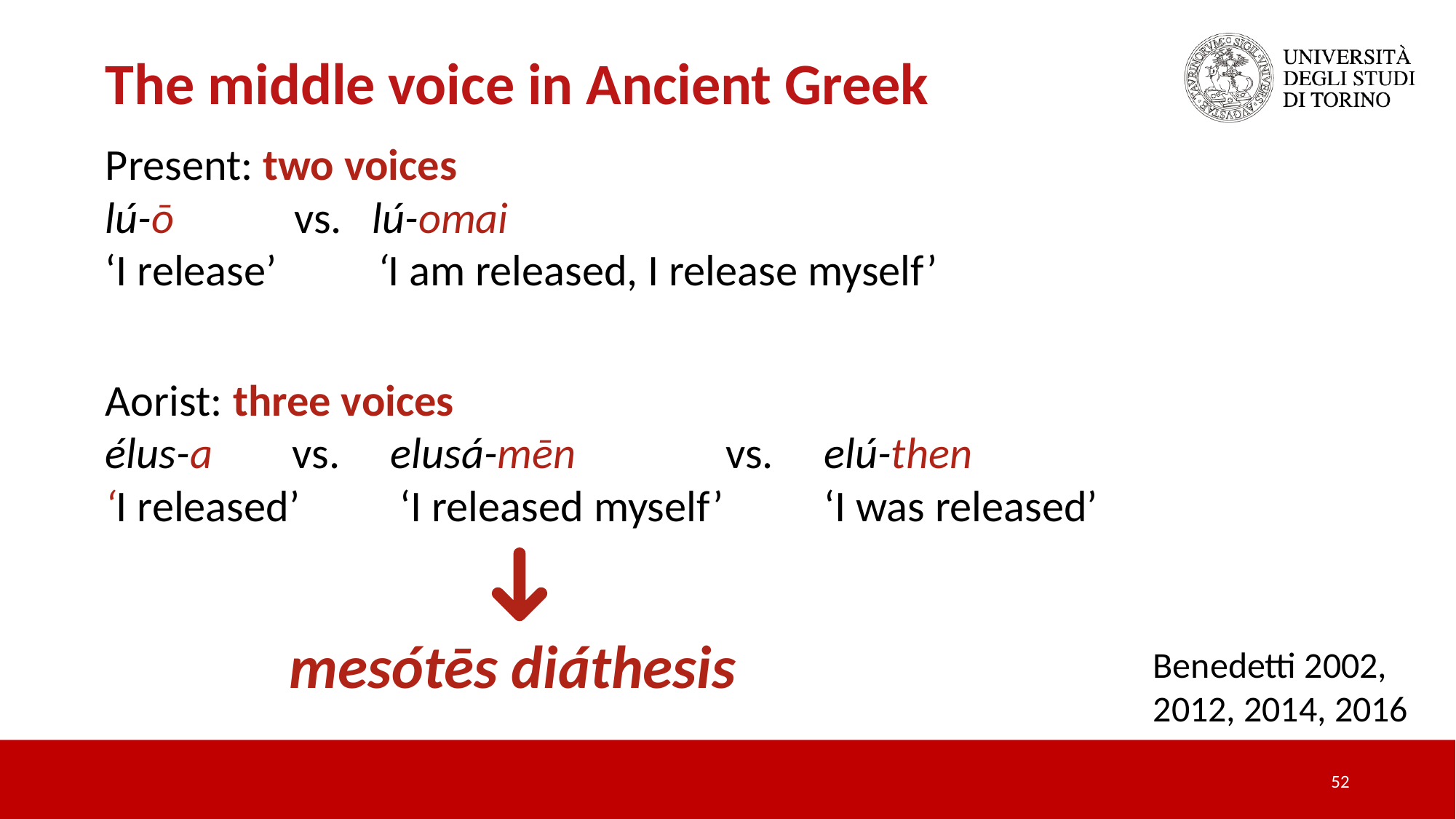

The middle voice in Ancient Greek
Present: two voices
lú-ō            vs.   lú-omai
‘I release’          ‘I am released, I release myself’

Aorist: three voices
élus-a        vs.     elusá-mēn               vs.     elú-then
‘I released’          ‘I released myself’          ‘I was released’

mesótēs diáthesis
Benedetti 2002, 2012, 2014, 2016
52